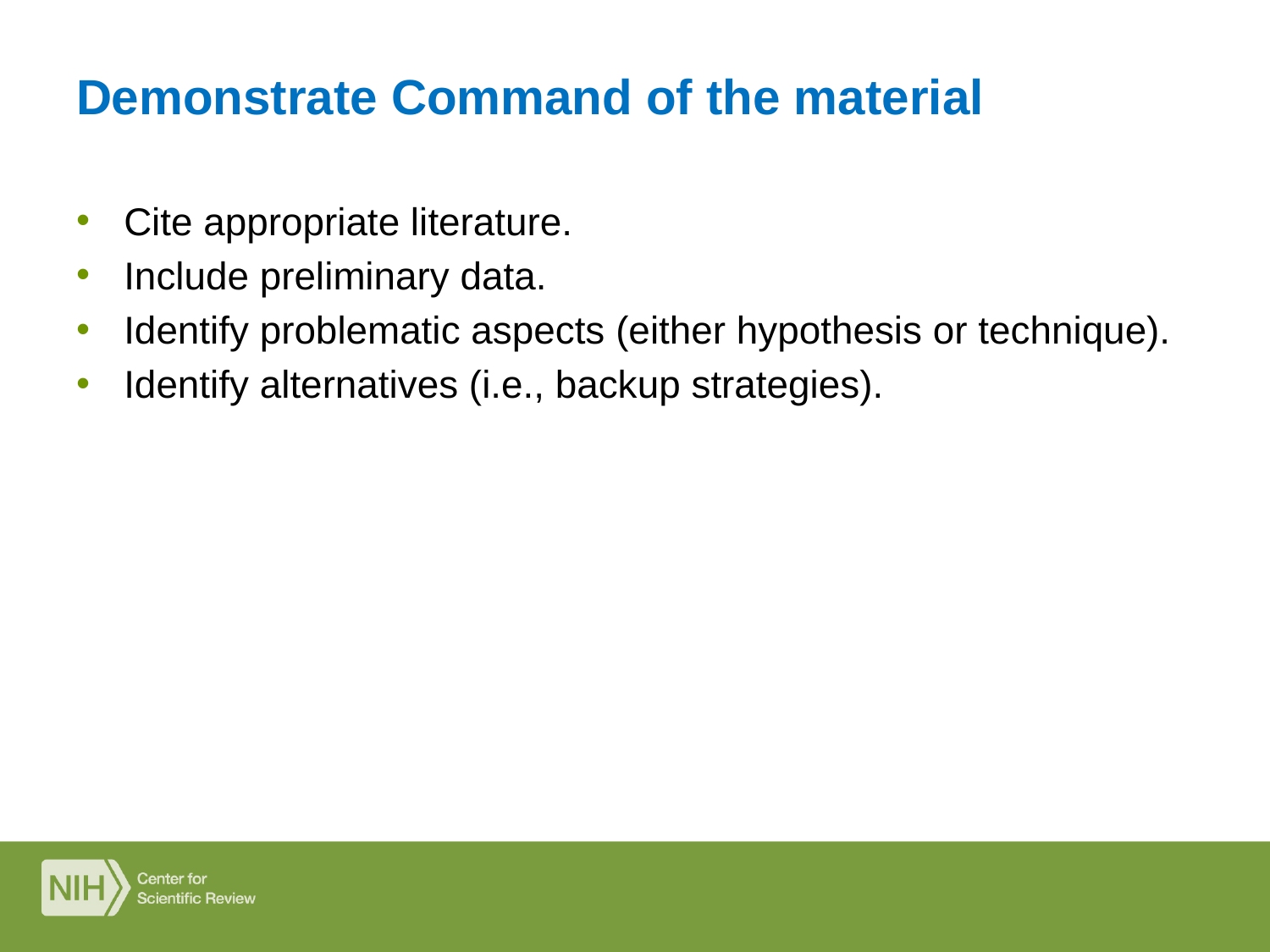

# Demonstrate Command of the material
Cite appropriate literature.
Include preliminary data.
Identify problematic aspects (either hypothesis or technique).
Identify alternatives (i.e., backup strategies).